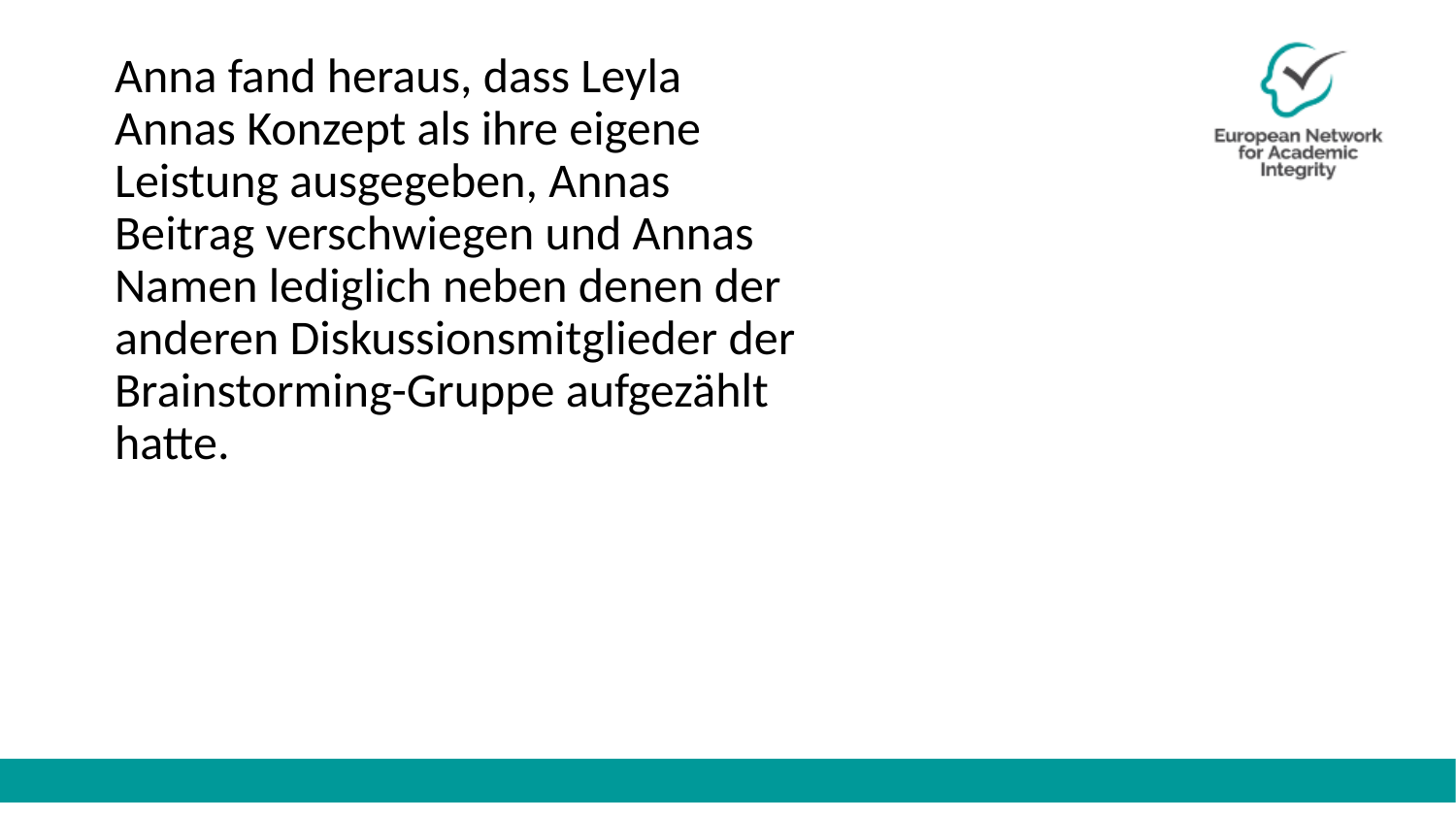

Anna fand heraus, dass Leyla Annas Konzept als ihre eigene Leistung ausgegeben, Annas Beitrag verschwiegen und Annas Namen lediglich neben denen der anderen Diskussionsmitglieder der Brainstorming-Gruppe aufgezählt hatte.